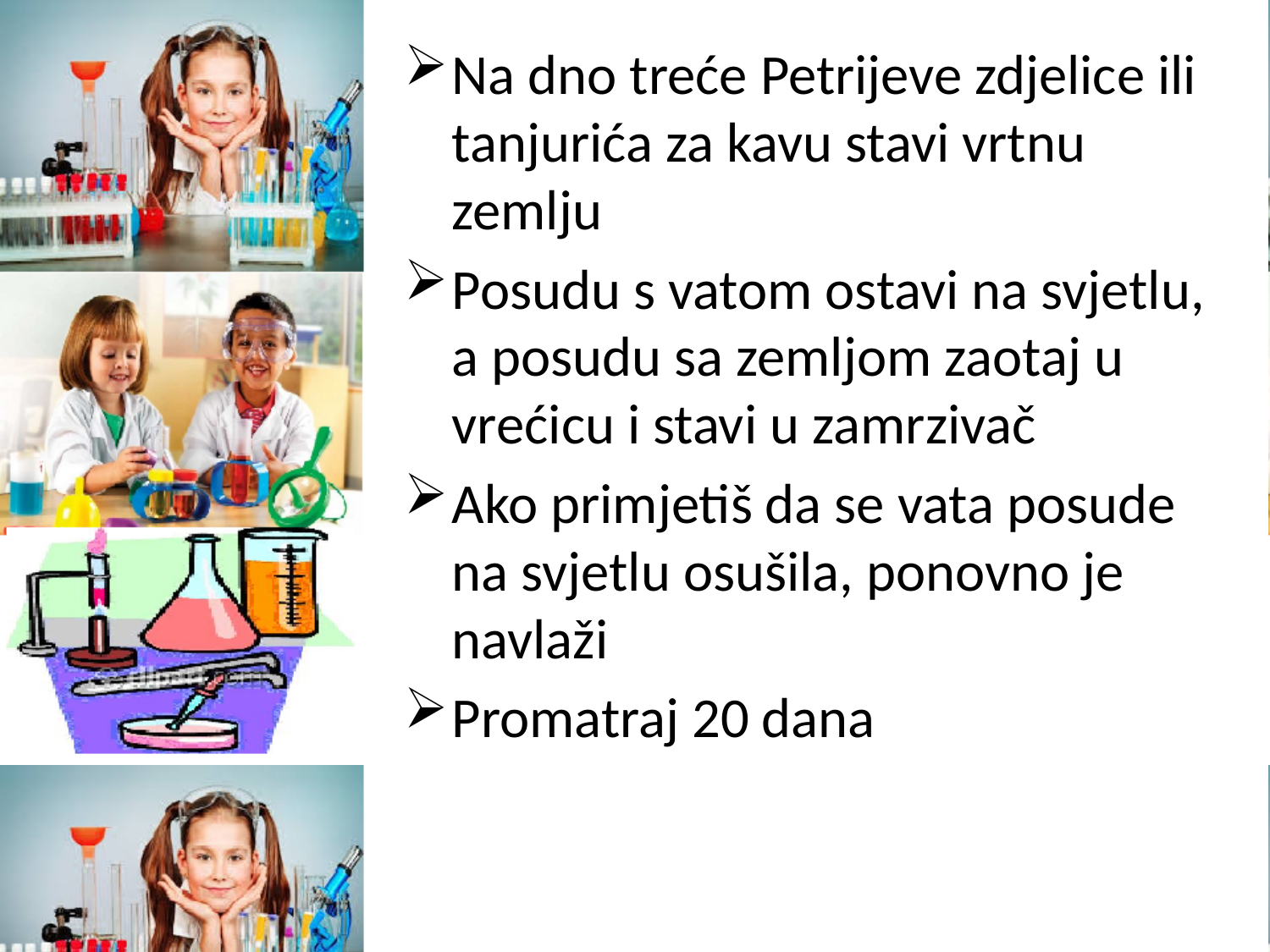

Na dno treće Petrijeve zdjelice ili tanjurića za kavu stavi vrtnu zemlju
Posudu s vatom ostavi na svjetlu, a posudu sa zemljom zaotaj u vrećicu i stavi u zamrzivač
Ako primjetiš da se vata posude na svjetlu osušila, ponovno je navlaži
Promatraj 20 dana